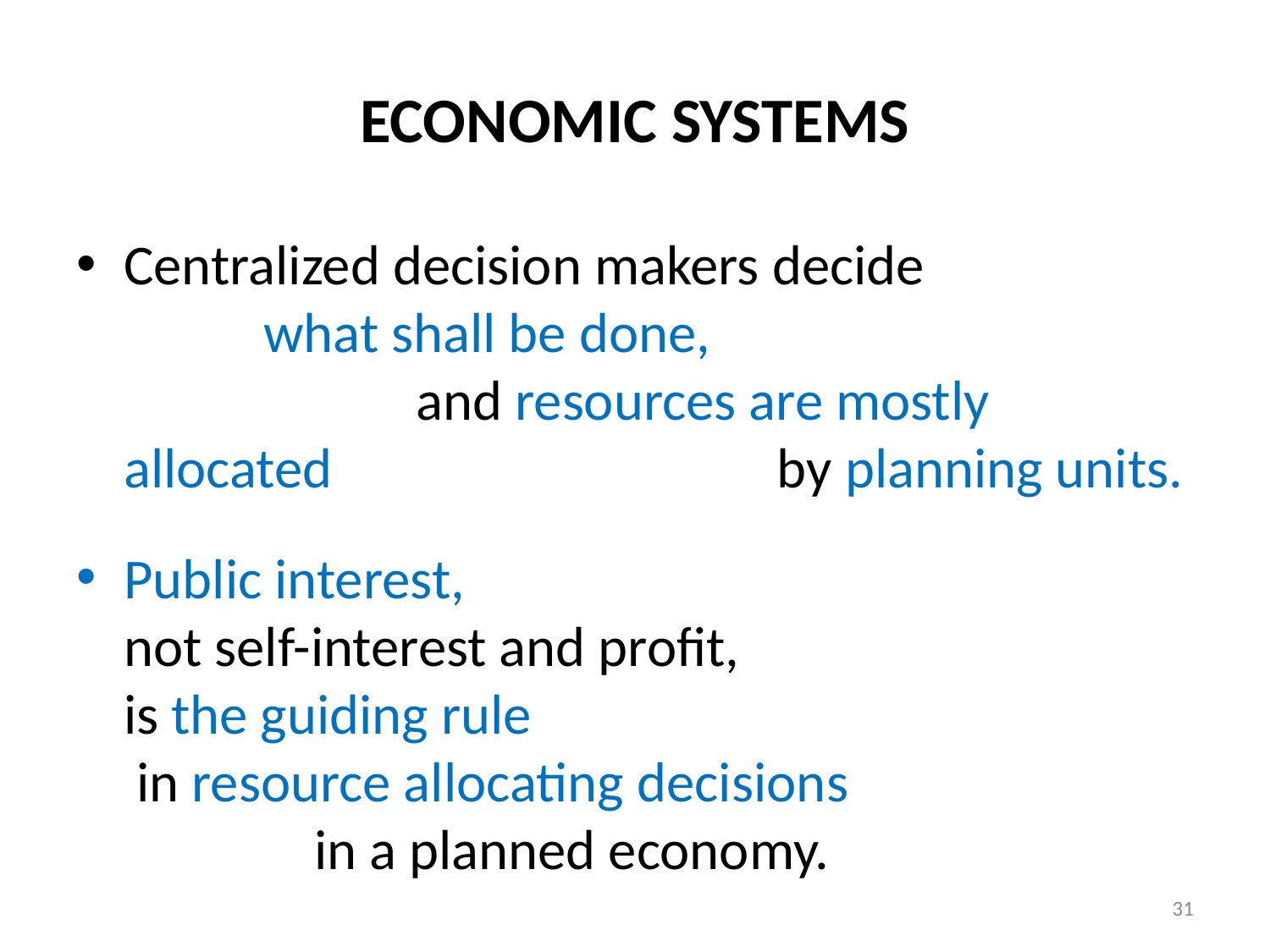

# ECONOMIC SYSTEMS
Centralized decision makers decide                                 what shall be done,                                                              and resources are mostly allocated                                   by planning units.
Public interest,                                                    not self-interest and profit,                                  is the guiding rule                                                      in resource allocating decisions                                           in a planned economy.

31